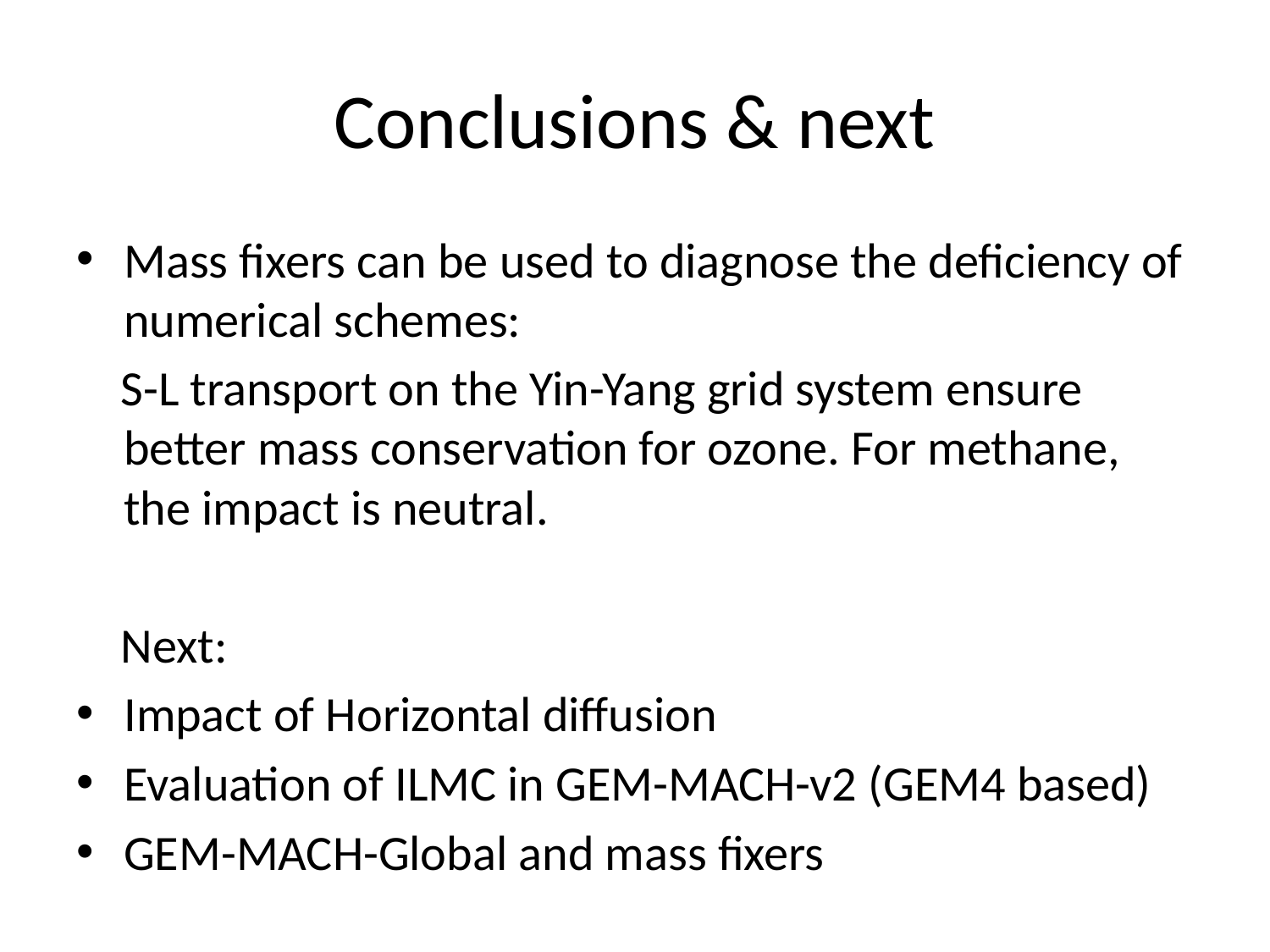

# Conclusions & next
Mass fixers can be used to diagnose the deficiency of numerical schemes:
    S-L transport on the Yin-Yang grid system ensure better mass conservation for ozone. For methane, the impact is neutral.

    Next:
Impact of Horizontal diffusion
Evaluation of ILMC in GEM-MACH-v2 (GEM4 based)
GEM-MACH-Global and mass fixers